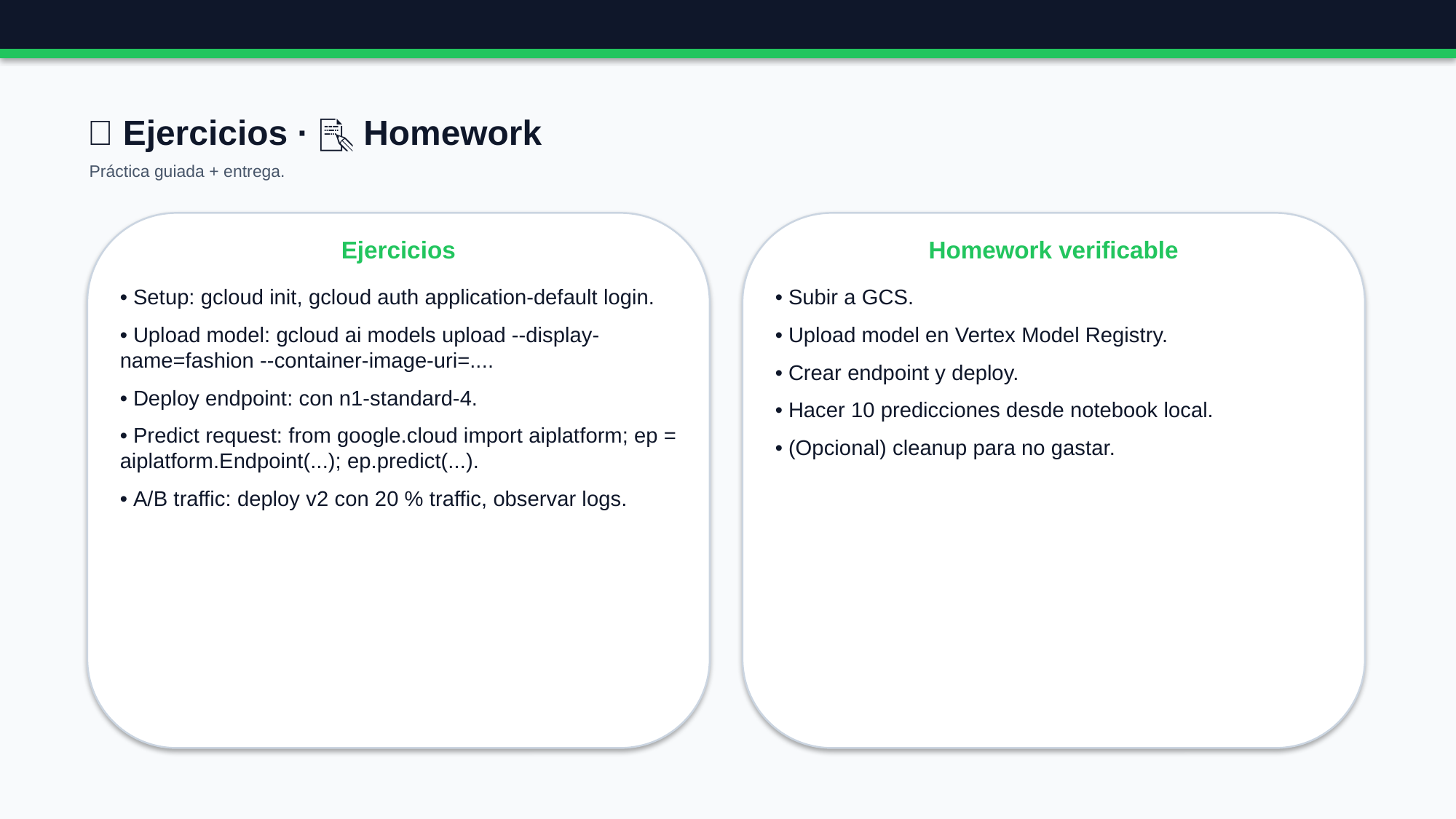

🧪 Ejercicios · 📝 Homework
Práctica guiada + entrega.

Ejercicios
Homework verificable
• Setup: gcloud init, gcloud auth application-default login.
• Upload model: gcloud ai models upload --display-name=fashion --container-image-uri=....
• Deploy endpoint: con n1-standard-4.
• Predict request: from google.cloud import aiplatform; ep = aiplatform.Endpoint(...); ep.predict(...).
• A/B traffic: deploy v2 con 20 % traffic, observar logs.
• Subir a GCS.
• Upload model en Vertex Model Registry.
• Crear endpoint y deploy.
• Hacer 10 predicciones desde notebook local.
• (Opcional) cleanup para no gastar.